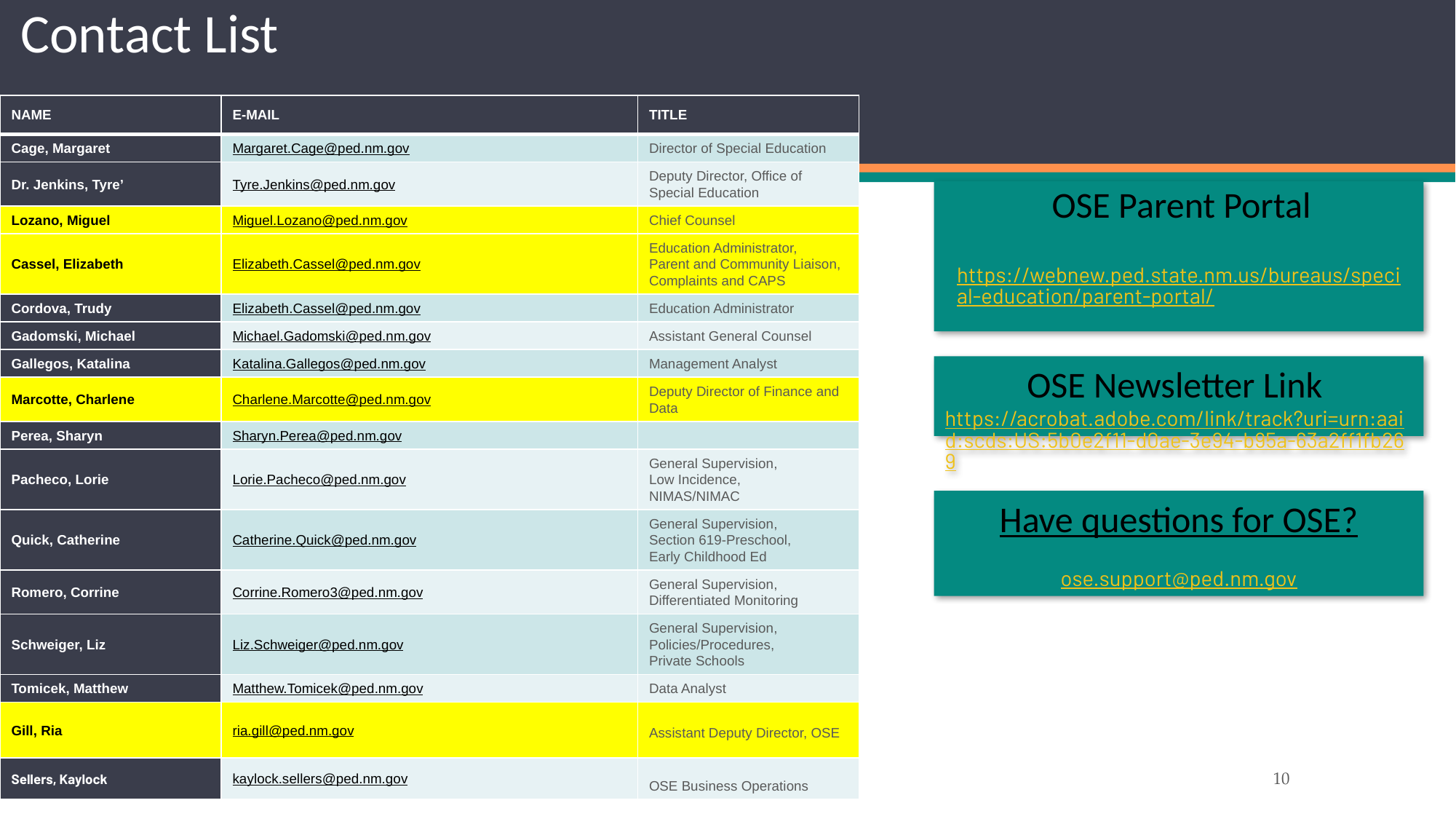

# Contact List
| NAME | E-MAIL | TITLE |
| --- | --- | --- |
| Cage, Margaret | Margaret.Cage@ped.nm.gov | Director of Special Education |
| Dr. Jenkins, Tyre’ | Tyre.Jenkins@ped.nm.gov | Deputy Director, Office of Special Education |
| Lozano, Miguel | Miguel.Lozano@ped.nm.gov | Chief Counsel |
| Cassel, Elizabeth | Elizabeth.Cassel@ped.nm.gov | Education Administrator, Parent and Community Liaison, Complaints and CAPS |
| Cordova, Trudy | Elizabeth.Cassel@ped.nm.gov | Education Administrator |
| Gadomski, Michael | Michael.Gadomski@ped.nm.gov | Assistant General Counsel |
| Gallegos, Katalina | Katalina.Gallegos@ped.nm.gov | Management Analyst |
| Marcotte, Charlene | Charlene.Marcotte@ped.nm.gov | Deputy Director of Finance and Data |
| Perea, Sharyn | Sharyn.Perea@ped.nm.gov |  |
| Pacheco, Lorie | Lorie.Pacheco@ped.nm.gov | General Supervision, Low Incidence, NIMAS/NIMAC |
| Quick, Catherine | Catherine.Quick@ped.nm.gov | General Supervision, Section 619-Preschool, Early Childhood Ed |
| Romero, Corrine | Corrine.Romero3@ped.nm.gov | General Supervision, Differentiated Monitoring |
| Schweiger, Liz | Liz.Schweiger@ped.nm.gov | General Supervision, Policies/Procedures, Private Schools |
| Tomicek, Matthew | Matthew.Tomicek@ped.nm.gov | Data Analyst |
| Gill, Ria | ria.gill@ped.nm.gov | Assistant Deputy Director, OSE |
| Sellers, Kaylock | kaylock.sellers@ped.nm.gov | OSE Business Operations |
OSE Parent Portal
https://webnew.ped.state.nm.us/bureaus/special-education/parent-portal/
OSE Newsletter Link https://acrobat.adobe.com/link/track?uri=urn:aaid:scds:US:5b0e2f11-d0ae-3e94-b95a-63a2ff1fb269
Have questions for OSE?

ose.support@ped.nm.gov
10